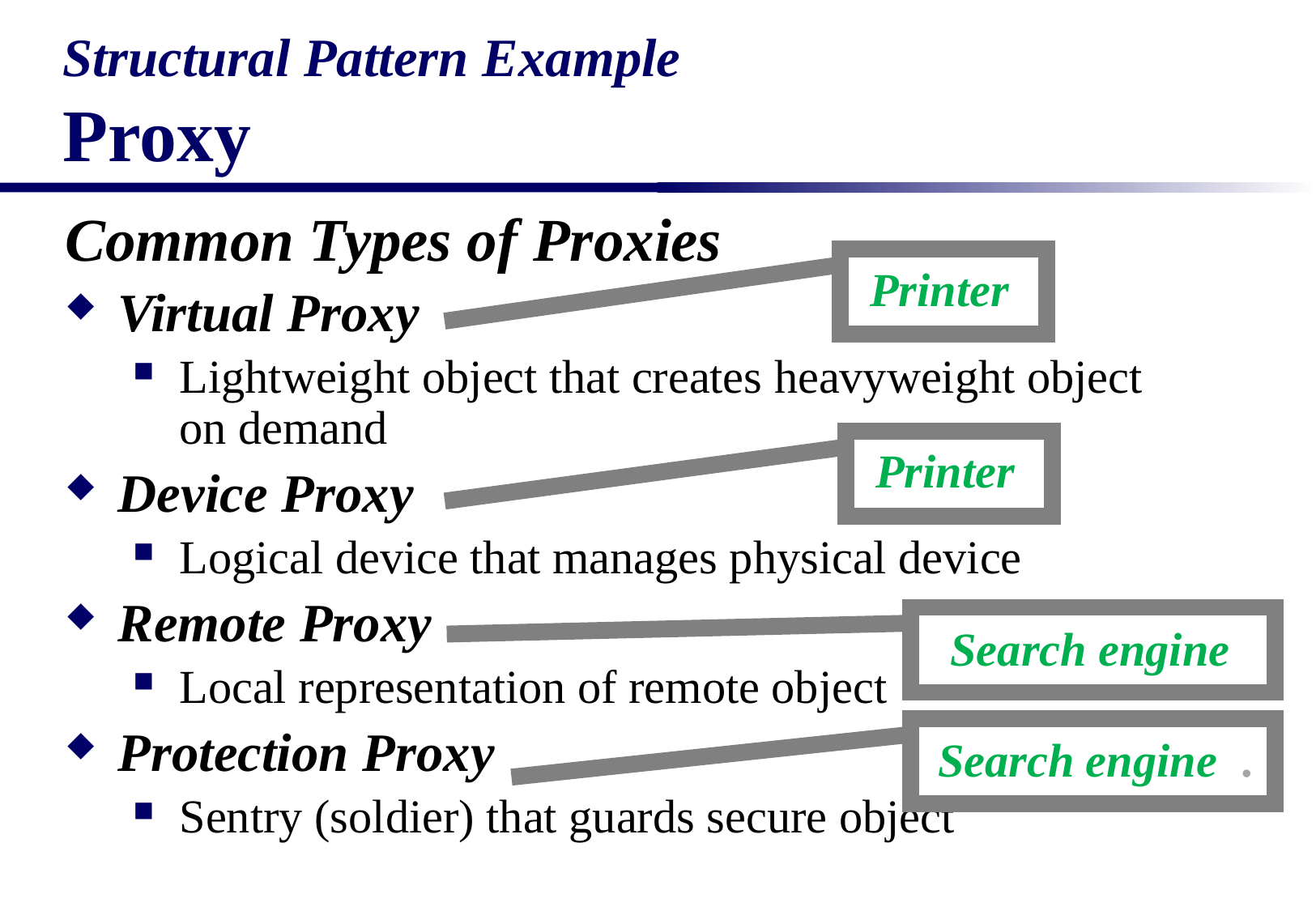

# Structural Pattern Example Proxy
Common Types of Proxies
Virtual Proxy
Lightweight object that creates heavyweight object on demand
Device Proxy
Logical device that manages physical device
Remote Proxy
Local representation of remote object
Protection Proxy
Sentry (soldier) that guards secure object

Printer

Printer

Search engine

Search engine  .